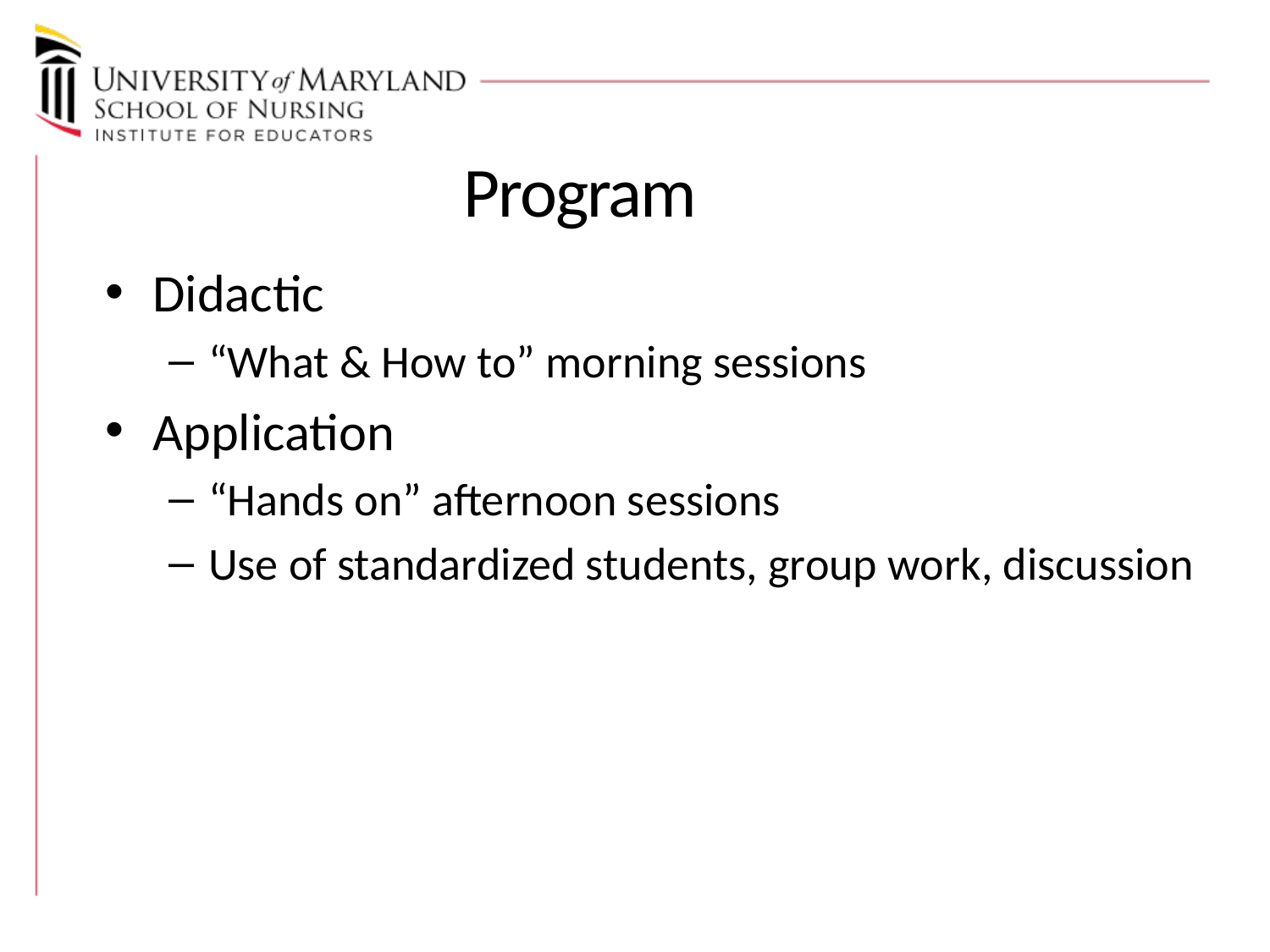

Program
Didactic
“What & How to” morning sessions
Application
“Hands on” afternoon sessions
Use of standardized students, group work, discussion